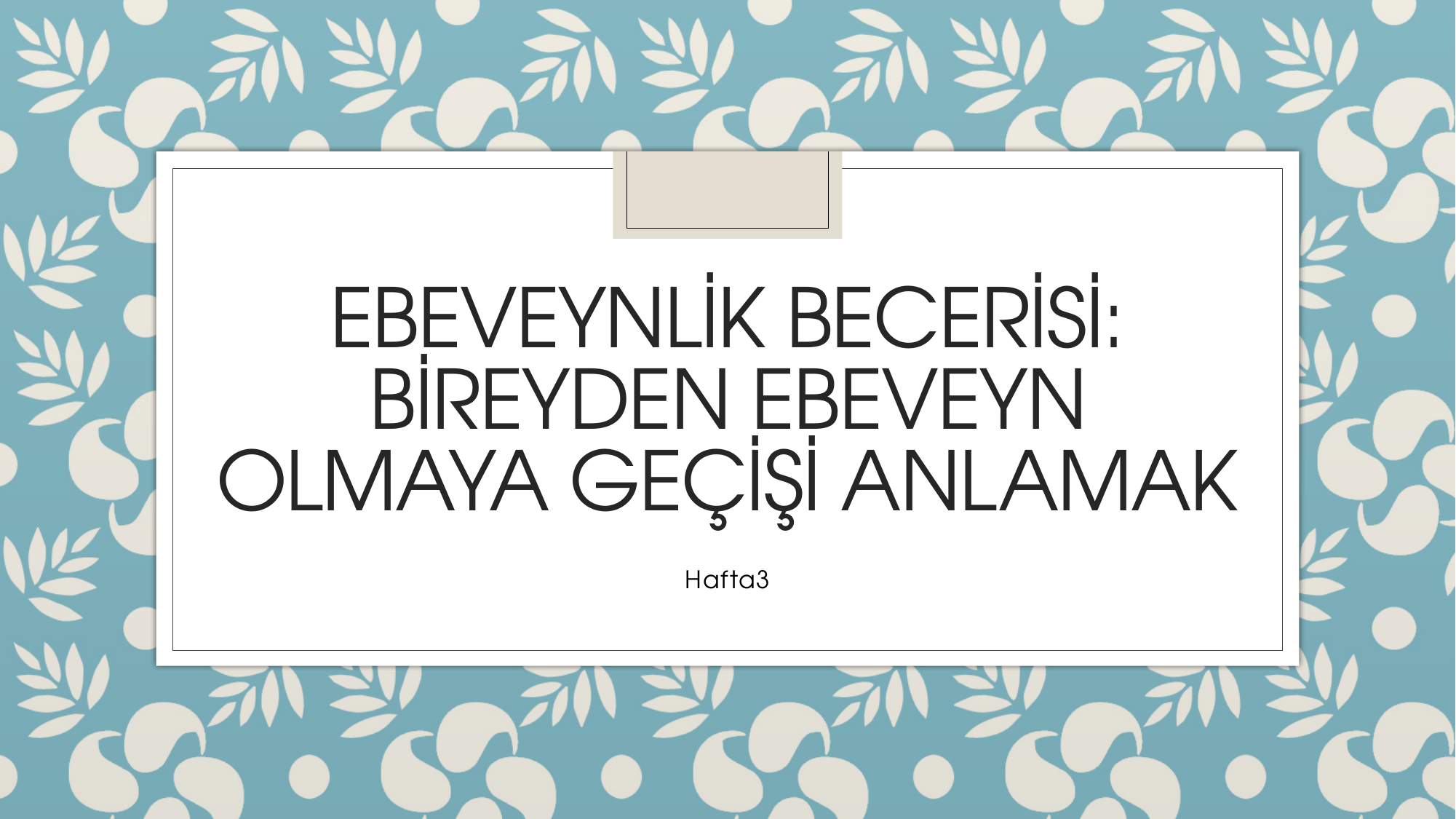

# Ebeveynlik becerisi: Bireyden ebeveyn olmaya geçişi anlamak
Hafta3